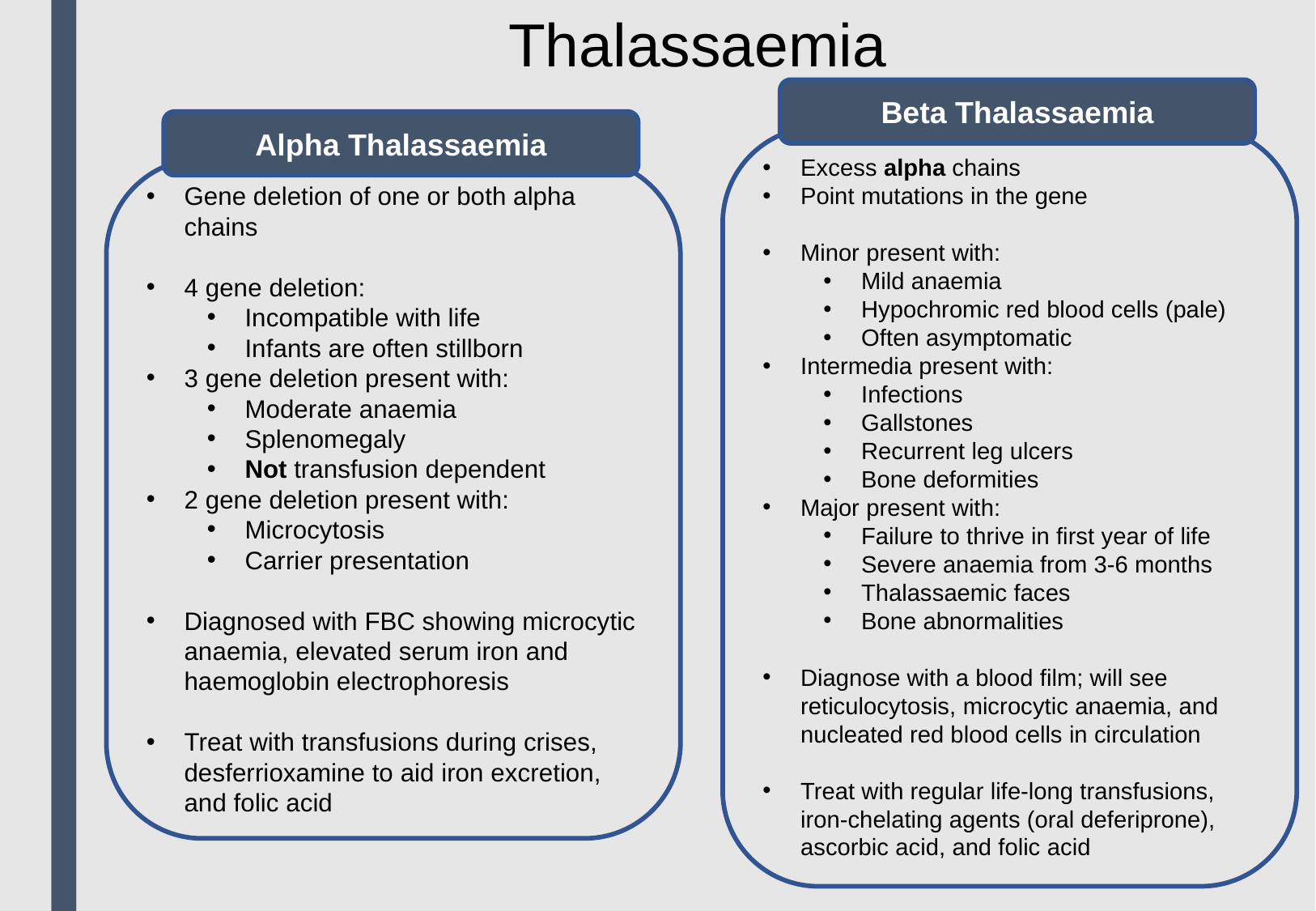

Thalassaemia
Beta Thalassaemia
Alpha Thalassaemia
Excess alpha chains
Point mutations in the gene
Minor present with:
Mild anaemia
Hypochromic red blood cells (pale)
Often asymptomatic
Intermedia present with:
Infections
Gallstones
Recurrent leg ulcers
Bone deformities
Major present with:
Failure to thrive in first year of life
Severe anaemia from 3-6 months
Thalassaemic faces
Bone abnormalities
Diagnose with a blood film; will see reticulocytosis, microcytic anaemia, and nucleated red blood cells in circulation
Treat with regular life-long transfusions, iron-chelating agents (oral deferiprone), ascorbic acid, and folic acid
Gene deletion of one or both alpha chains
4 gene deletion:
Incompatible with life
Infants are often stillborn
3 gene deletion present with:
Moderate anaemia
Splenomegaly
Not transfusion dependent
2 gene deletion present with:
Microcytosis
Carrier presentation
Diagnosed with FBC showing microcytic anaemia, elevated serum iron and haemoglobin electrophoresis
Treat with transfusions during crises, desferrioxamine to aid iron excretion, and folic acid